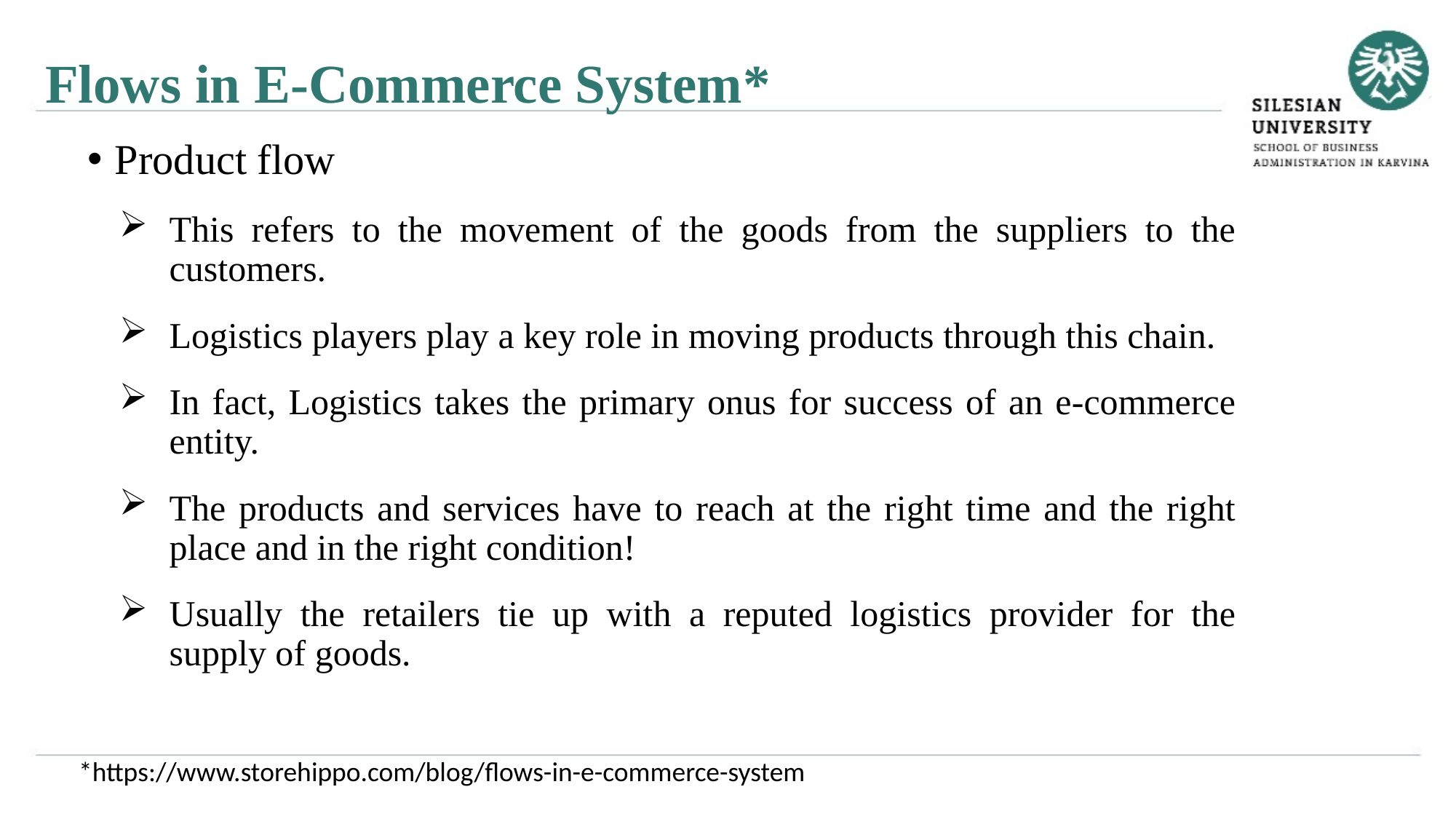

Flows in E-Commerce System*

Product flow
This refers to the movement of the goods from the suppliers to the customers.
Logistics players play a key role in moving products through this chain.
In fact, Logistics takes the primary onus for success of an e-commerce entity.
The products and services have to reach at the right time and the right place and in the right condition!
Usually the retailers tie up with a reputed logistics provider for the supply of goods.
*https://www.storehippo.com/blog/flows-in-e-commerce-system